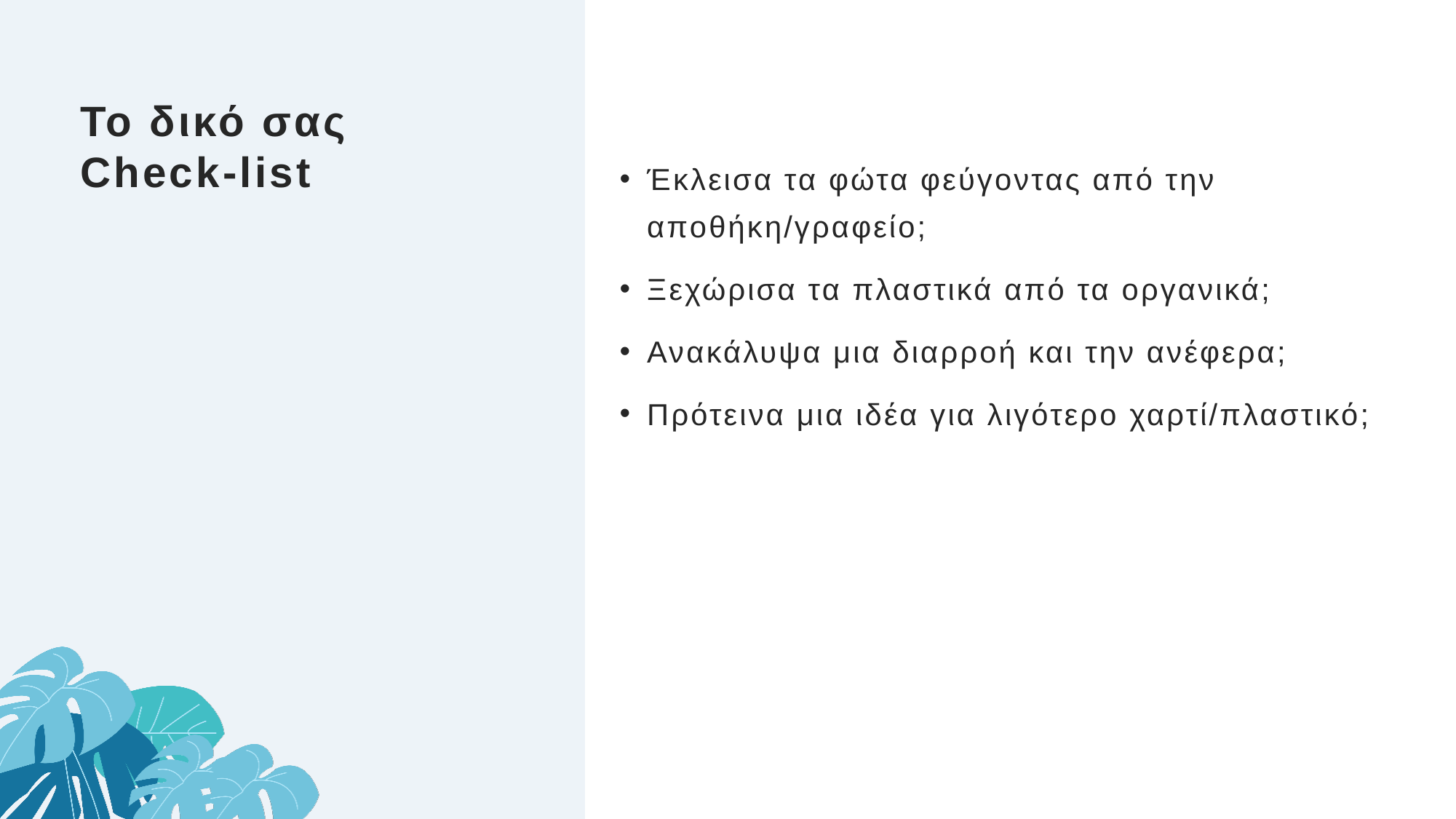

Έκλεισα τα φώτα φεύγοντας από την αποθήκη/γραφείο;
Ξεχώρισα τα πλαστικά από τα οργανικά;
Ανακάλυψα μια διαρροή και την ανέφερα;
Πρότεινα μια ιδέα για λιγότερο χαρτί/πλαστικό;
# Το δικό σας Check-list